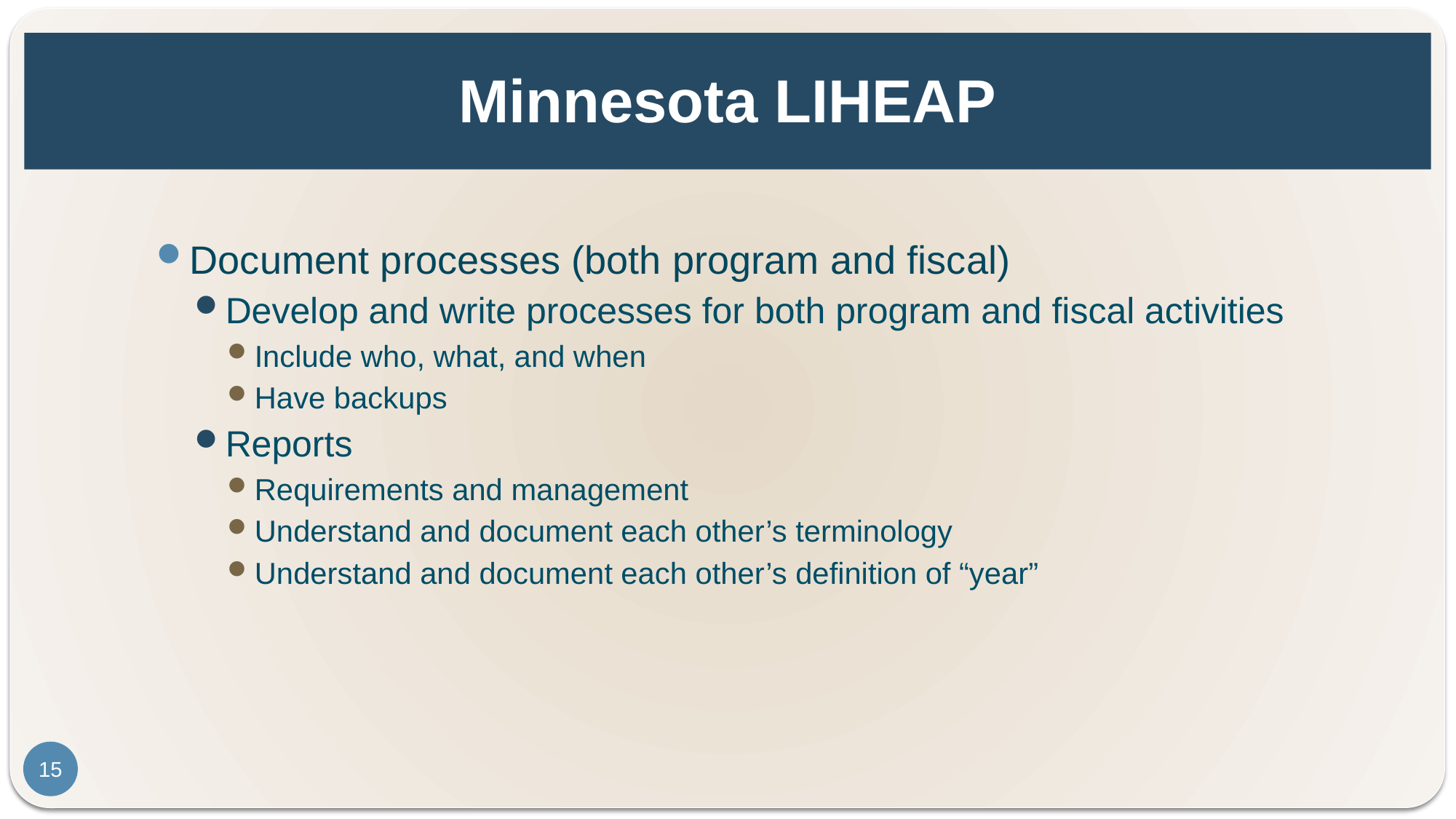

# Minnesota LIHEAP

Document processes (both program and fiscal)
Develop and write processes for both program and fiscal activities
Include who, what, and when
Have backups
Reports
Requirements and management
Understand and document each other’s terminology
Understand and document each other’s definition of “year”

15